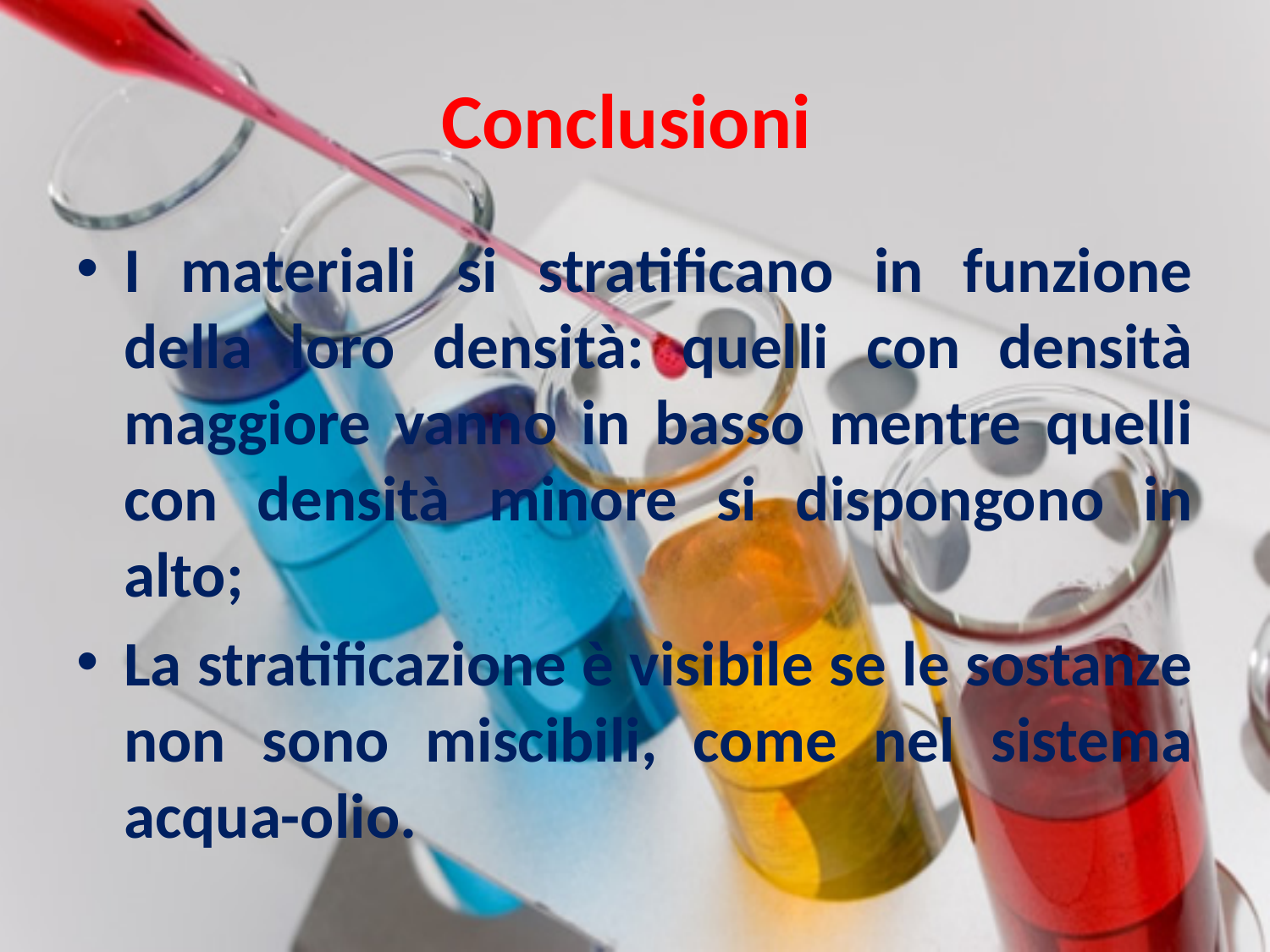

# Conclusioni
I materiali si stratificano in funzione della loro densità: quelli con densità maggiore vanno in basso mentre quelli con densità minore si dispongono in alto;
La stratificazione è visibile se le sostanze non sono miscibili, come nel sistema acqua-olio.